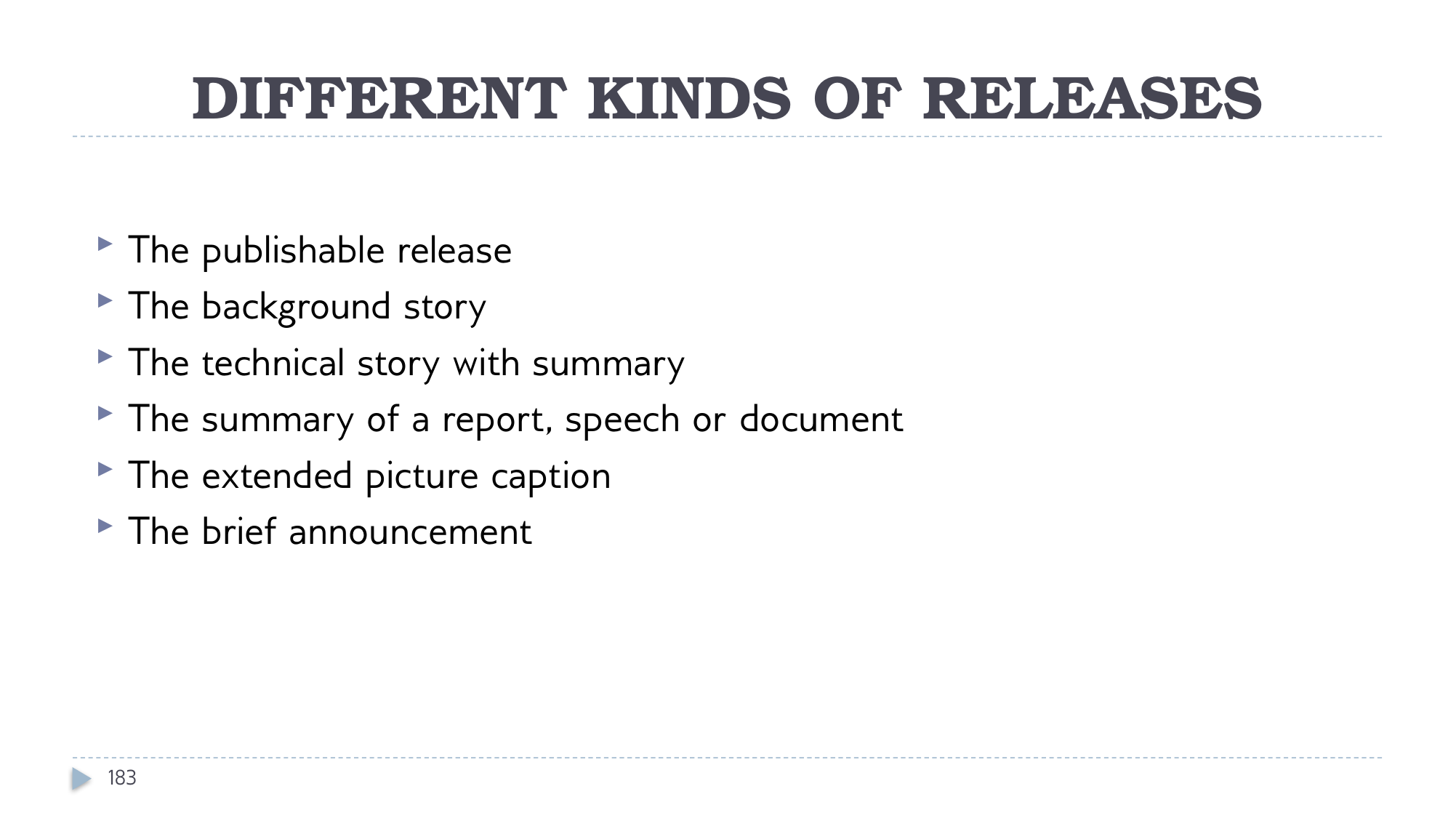

# DIFFERENT KINDS OF RELEASES
The publishable release
The background story
The technical story with summary
The summary of a report, speech or document
The extended picture caption
The brief announcement

183